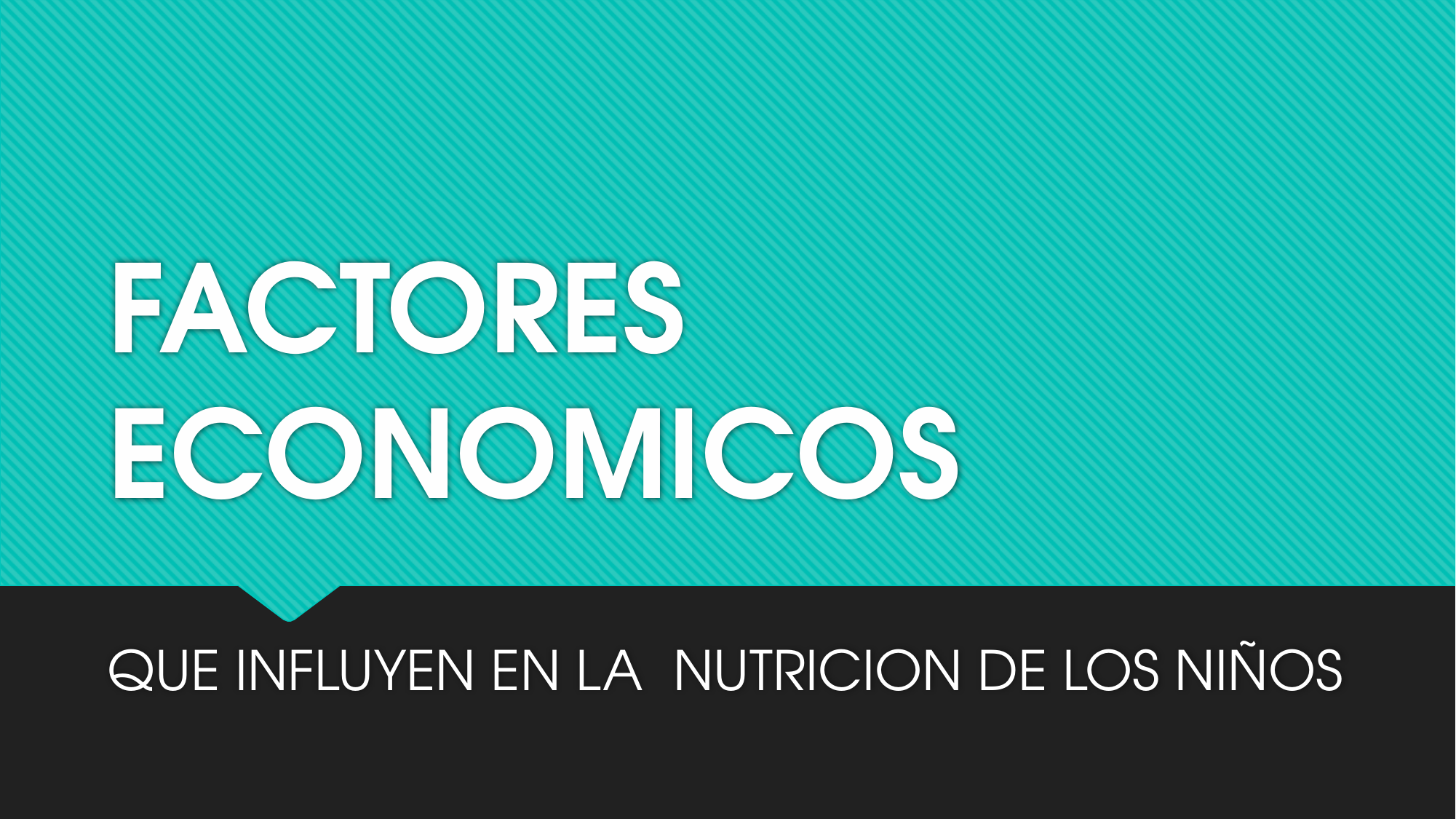

# FACTORES ECONOMICOS
QUE INFLUYEN EN LA  NUTRICION DE LOS NIÑOS